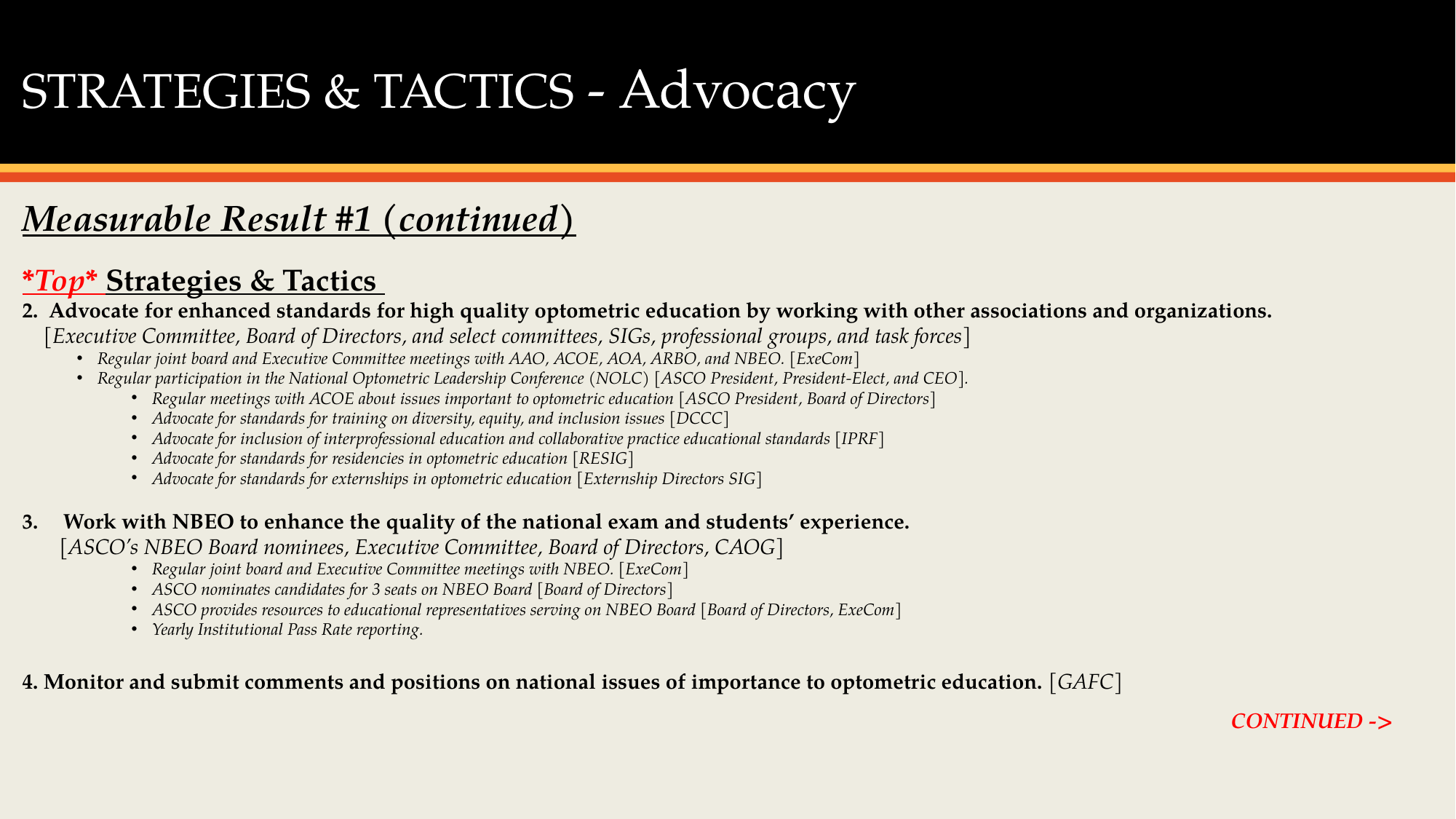

STRATEGIES & TACTICS - Advocacy
Measurable Result #1 (continued)

*Top* Strategies & Tactics
2.  Advocate for enhanced standards for high quality optometric education by working with other associations and organizations.
    [Executive Committee, Board of Directors, and select committees, SIGs, professional groups, and task forces]
Regular joint board and Executive Committee meetings with AAO, ACOE, AOA, ARBO, and NBEO. [ExeCom]
Regular participation in the National Optometric Leadership Conference (NOLC) [ASCO President, President-Elect, and CEO].
Regular meetings with ACOE about issues important to optometric education [ASCO President, Board of Directors]
Advocate for standards for training on diversity, equity, and inclusion issues [DCCC]
Advocate for inclusion of interprofessional education and collaborative practice educational standards [IPRF]
Advocate for standards for residencies in optometric education [RESIG]
Advocate for standards for externships in optometric education [Externship Directors SIG]

Work with NBEO to enhance the quality of the national exam and students’ experience.
       [ASCO’s NBEO Board nominees, Executive Committee, Board of Directors, CAOG]
Regular joint board and Executive Committee meetings with NBEO. [ExeCom]
ASCO nominates candidates for 3 seats on NBEO Board [Board of Directors]
ASCO provides resources to educational representatives serving on NBEO Board [Board of Directors, ExeCom]
Yearly Institutional Pass Rate reporting.

4. Monitor and submit comments and positions on national issues of importance to optometric education. [GAFC]

#
CONTINUED ->